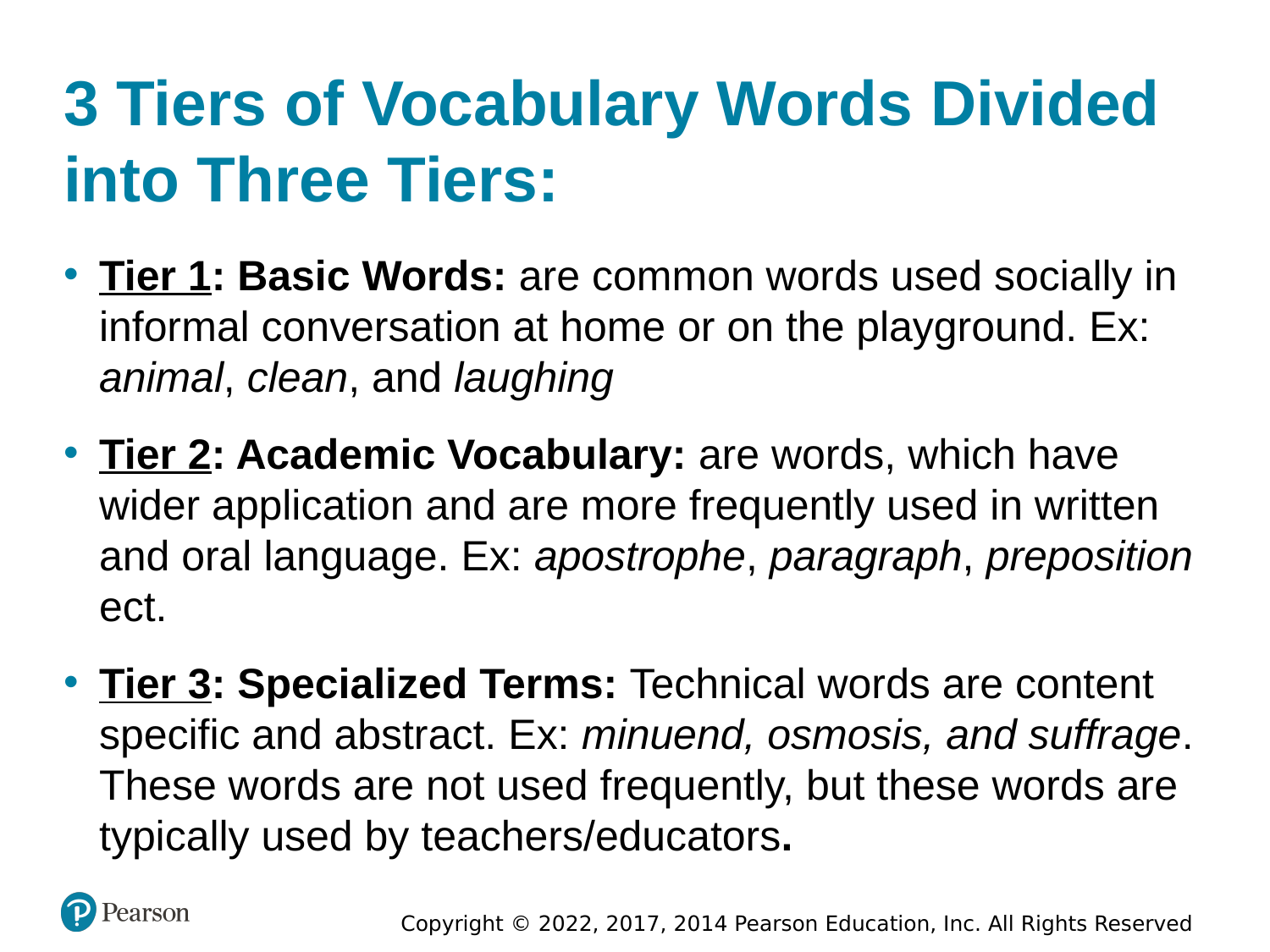

# 3 Tiers of Vocabulary Words Divided into Three Tiers:
Tier 1: Basic Words: are common words used socially in informal conversation at home or on the playground. Ex: animal, clean, and laughing
Tier 2: Academic Vocabulary: are words, which have wider application and are more frequently used in written and oral language. Ex: apostrophe, paragraph, preposition ect.
Tier 3: Specialized Terms: Technical words are content specific and abstract. Ex: minuend, osmosis, and suffrage. These words are not used frequently, but these words are typically used by teachers/educators.